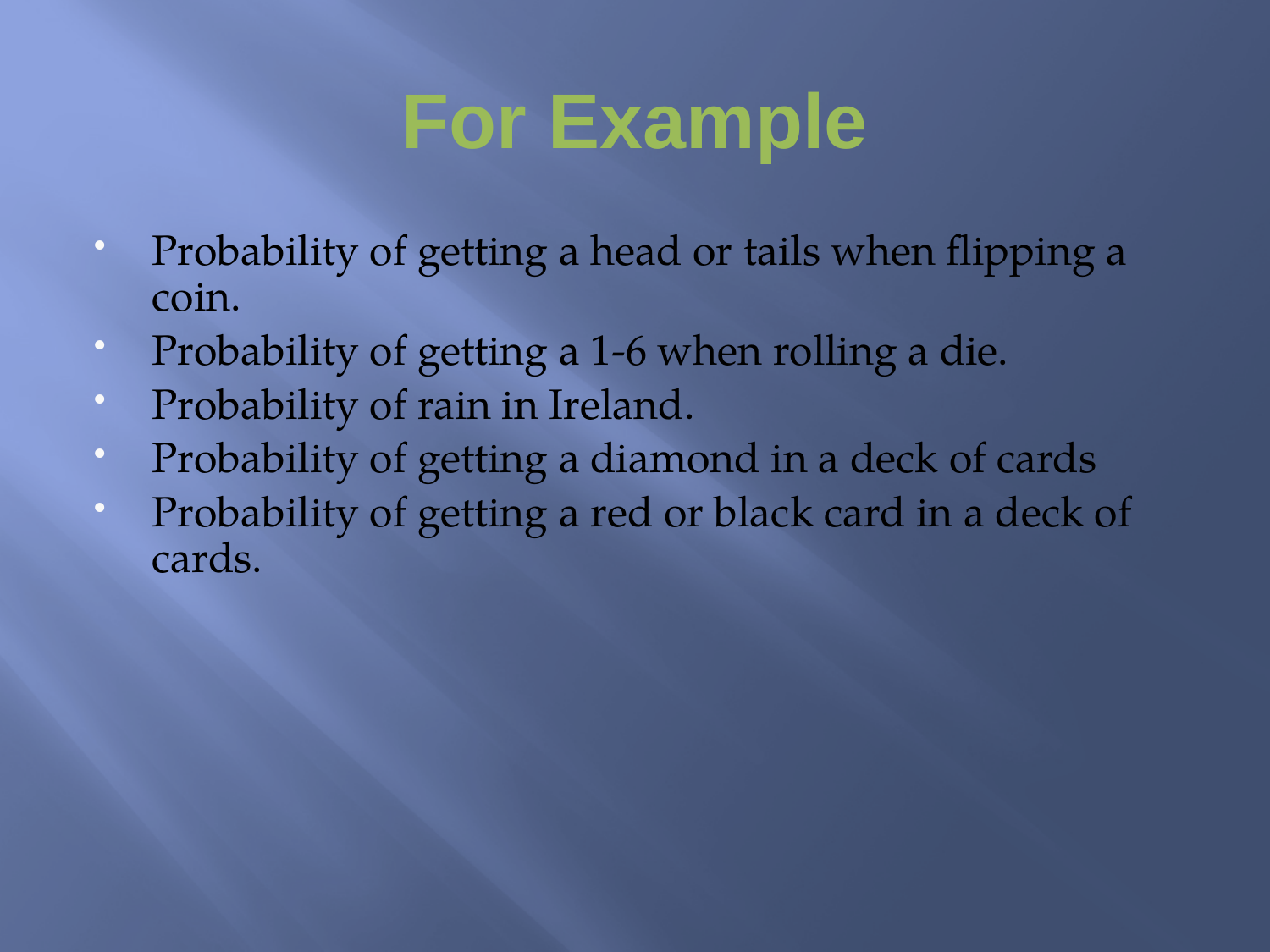

# For Example
Probability of getting a head or tails when flipping a coin.
Probability of getting a 1-6 when rolling a die.
Probability of rain in Ireland.
Probability of getting a diamond in a deck of cards
Probability of getting a red or black card in a deck of cards.